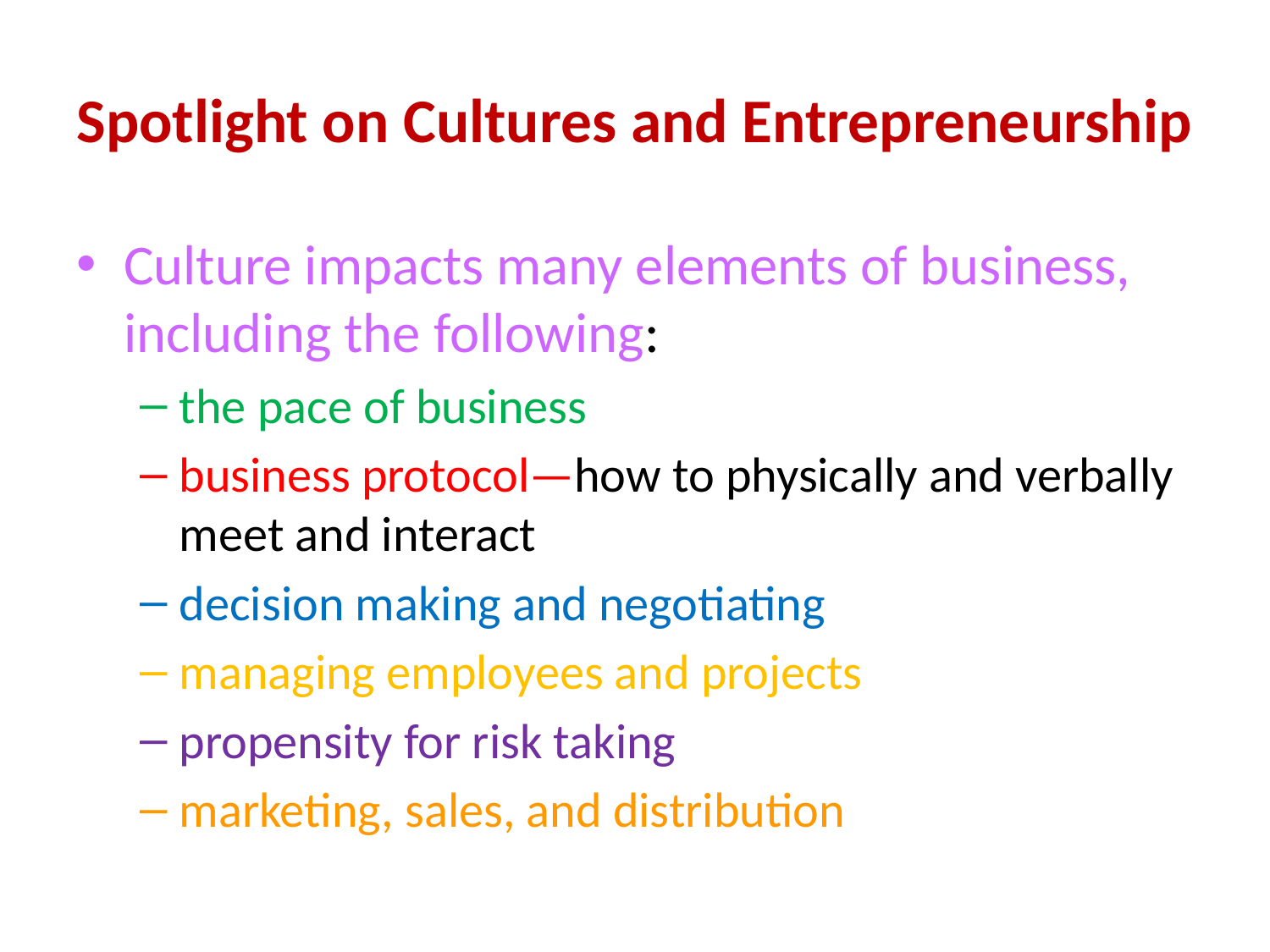

# Spotlight on Cultures and Entrepreneurship
Culture impacts many elements of business, including the following:
the pace of business
business protocol—how to physically and verbally meet and interact
decision making and negotiating
managing employees and projects
propensity for risk taking
marketing, sales, and distribution